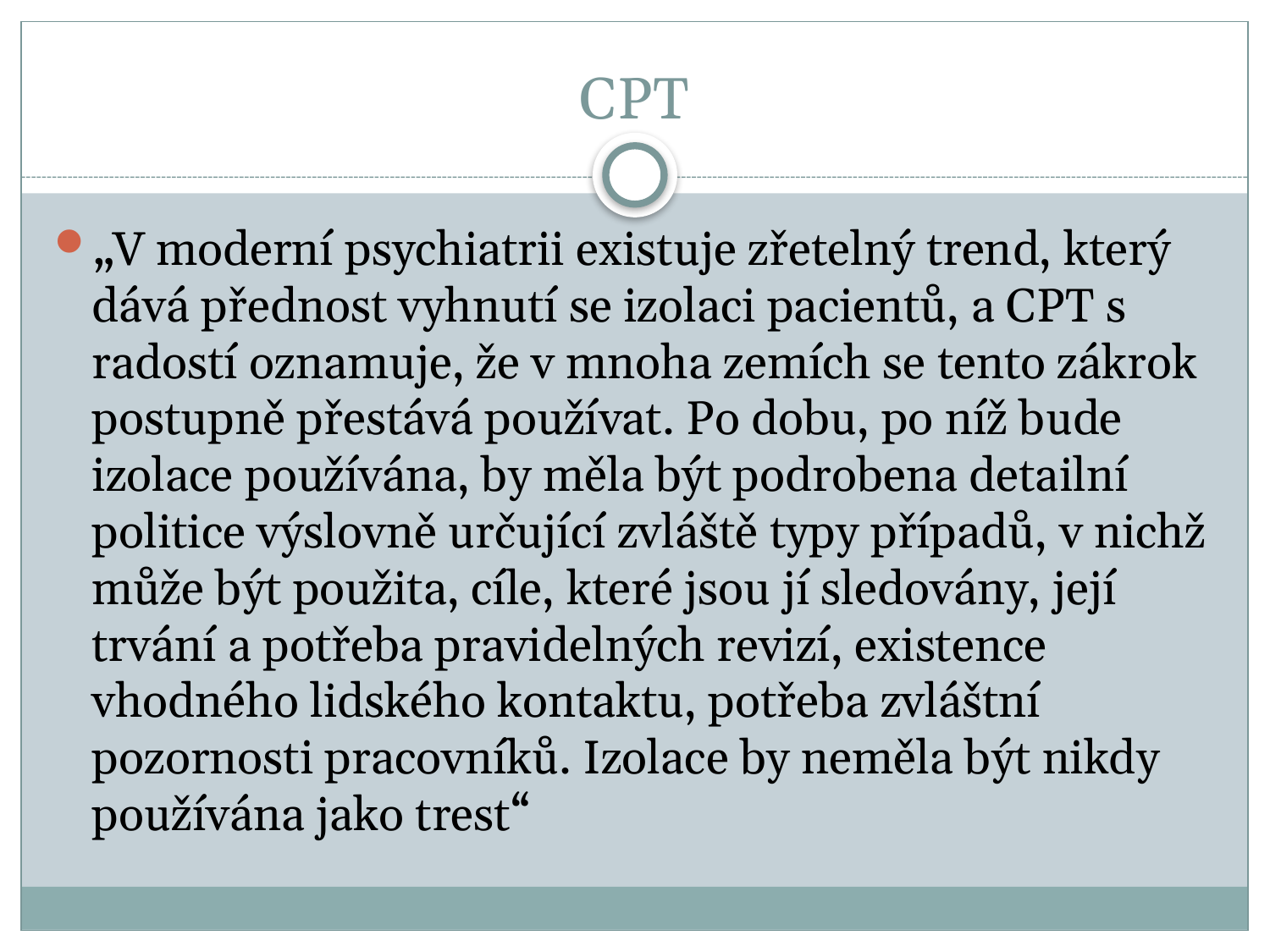

# CPT
„V moderní psychiatrii existuje zřetelný trend, který dává přednost vyhnutí se izolaci pacientů, a CPT s radostí oznamuje, že v mnoha zemích se tento zákrok postupně přestává používat. Po dobu, po níž bude izolace používána, by měla být podrobena detailní politice výslovně určující zvláště typy případů, v nichž může být použita, cíle, které jsou jí sledovány, její trvání a potřeba pravidelných revizí, existence vhodného lidského kontaktu, potřeba zvláštní pozornosti pracovníků. Izolace by neměla být nikdy používána jako trest“